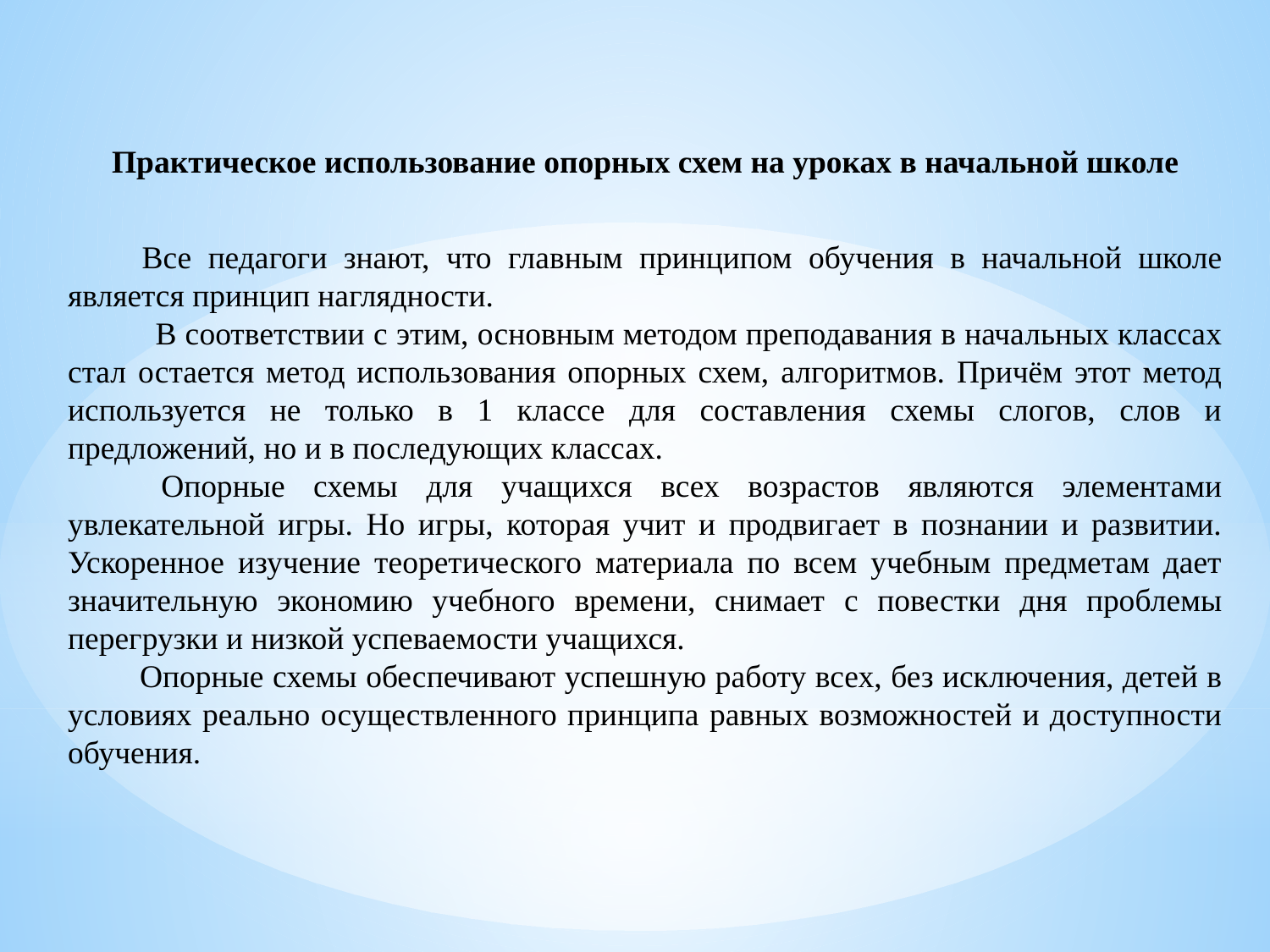

Практическое использование опорных схем на уроках в начальной школе

     Все педагоги знают, что главным принципом обучения в начальной школе является принцип наглядности.
          В соответствии с этим, основным методом преподавания в начальных классах стал остается метод использования опорных схем, алгоритмов. Причём этот метод используется не только в 1 классе для составления схемы слогов, слов и предложений, но и в последующих классах.
    Опорные схемы для учащихся всех возрастов являются элементами увлекательной игры. Но игры, которая учит и продвигает в познании и развитии. Ускоренное изучение теоретического материала по всем учебным предметам дает значительную экономию учебного времени, снимает с повестки дня проблемы перегрузки и низкой успеваемости учащихся.
        Опорные схемы обеспечивают успешную работу всех, без исключения, детей в условиях реально осуществленного принципа равных возможностей и доступности обучения.